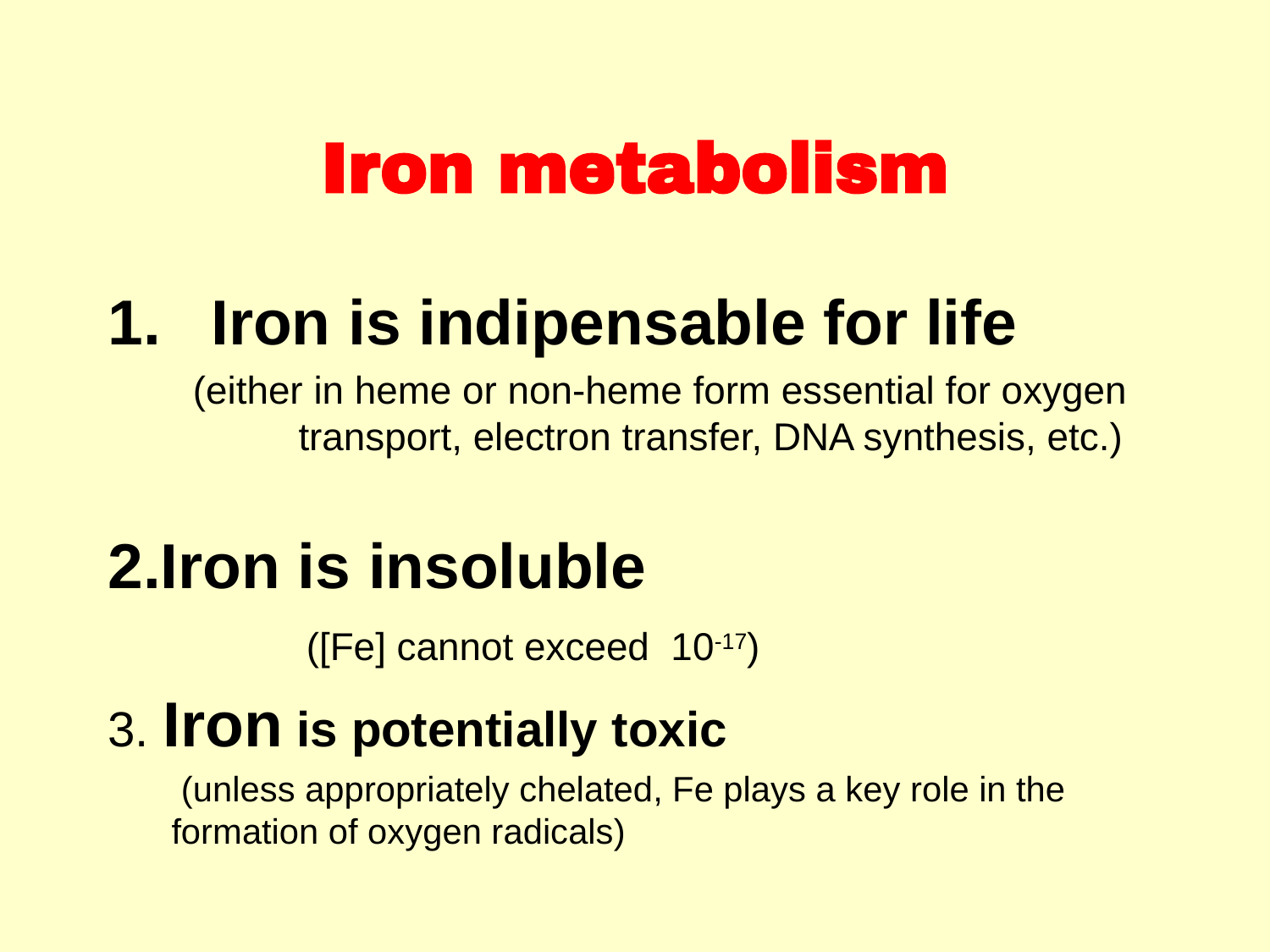

# Iron metabolism
Iron is indipensable for life
	  (either in heme or non-heme form essential for oxygen     	transport, electron transfer, DNA synthesis, etc.)

2.Iron is insoluble
		([Fe] cannot exceed  10-17)
3. Iron is potentially toxic
	 (unless appropriately chelated, Fe plays a key role in the formation of oxygen radicals)